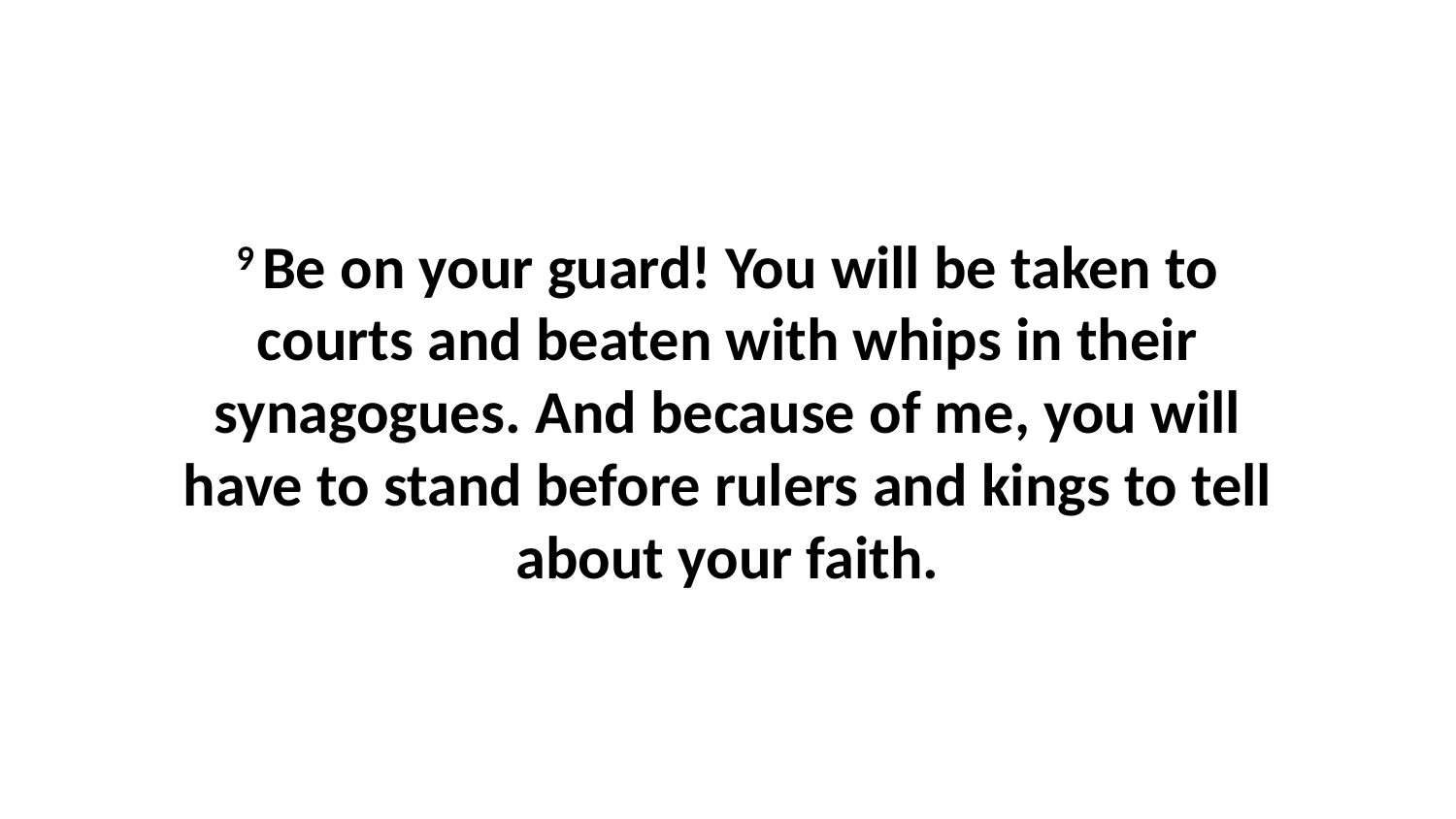

9 Be on your guard! You will be taken to courts and beaten with whips in their synagogues. And because of me, you will have to stand before rulers and kings to tell about your faith.